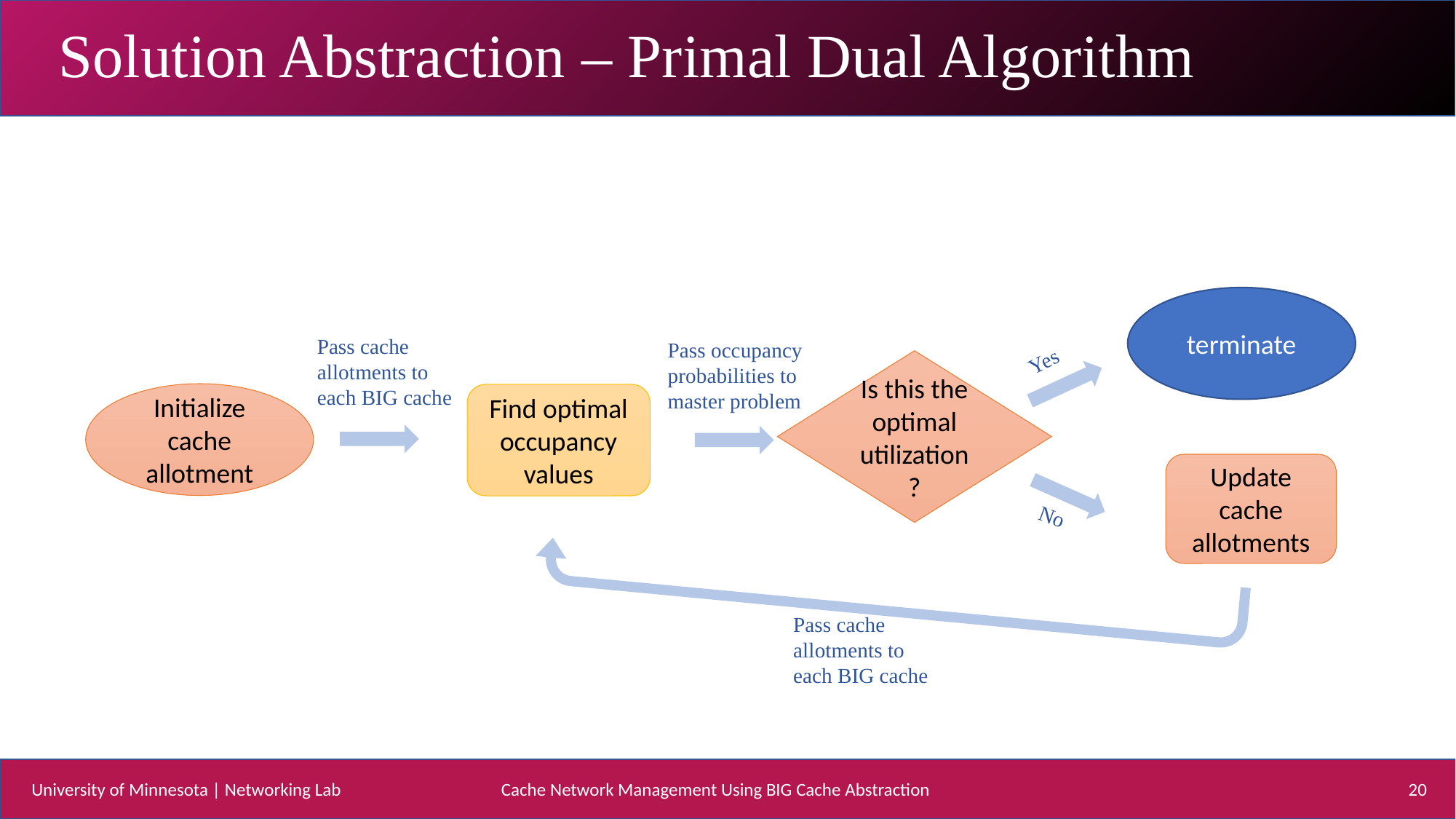

# Solution Abstraction – Primal Dual Algorithm

terminate
Pass cache allotments to each BIG cache
Pass occupancy probabilities to master problem
Yes
Is this the optimal utilization?

Initialize cache allotment
Find optimal occupancy values

Update cache allotments

No

Pass cache allotments to each BIG cache